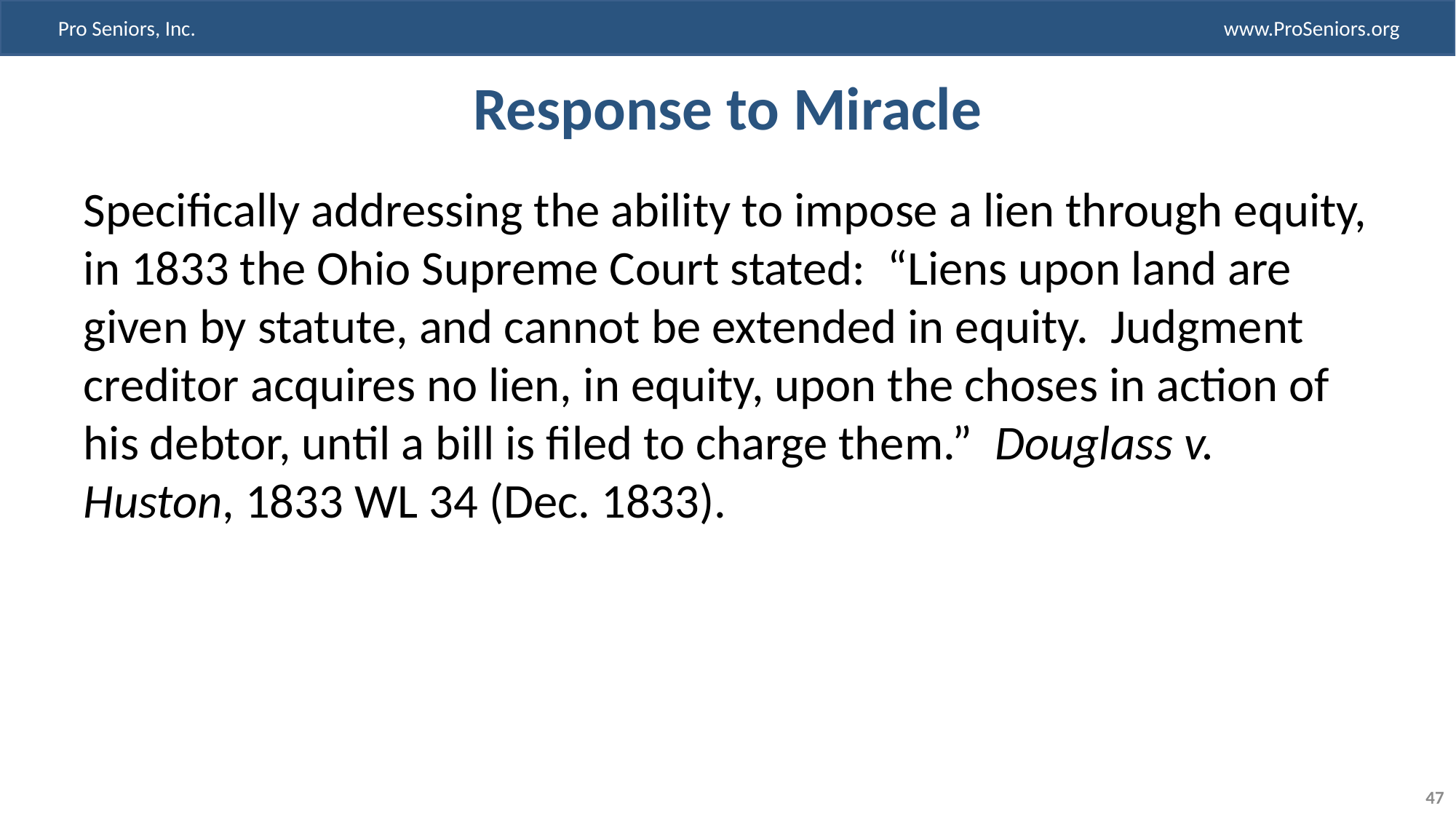

# Response to Miracle
Specifically addressing the ability to impose a lien through equity, in 1833 the Ohio Supreme Court stated:  “Liens upon land are given by statute, and cannot be extended in equity.  Judgment creditor acquires no lien, in equity, upon the choses in action of his debtor, until a bill is filed to charge them.”  Douglass v. Huston, 1833 WL 34 (Dec. 1833).
47